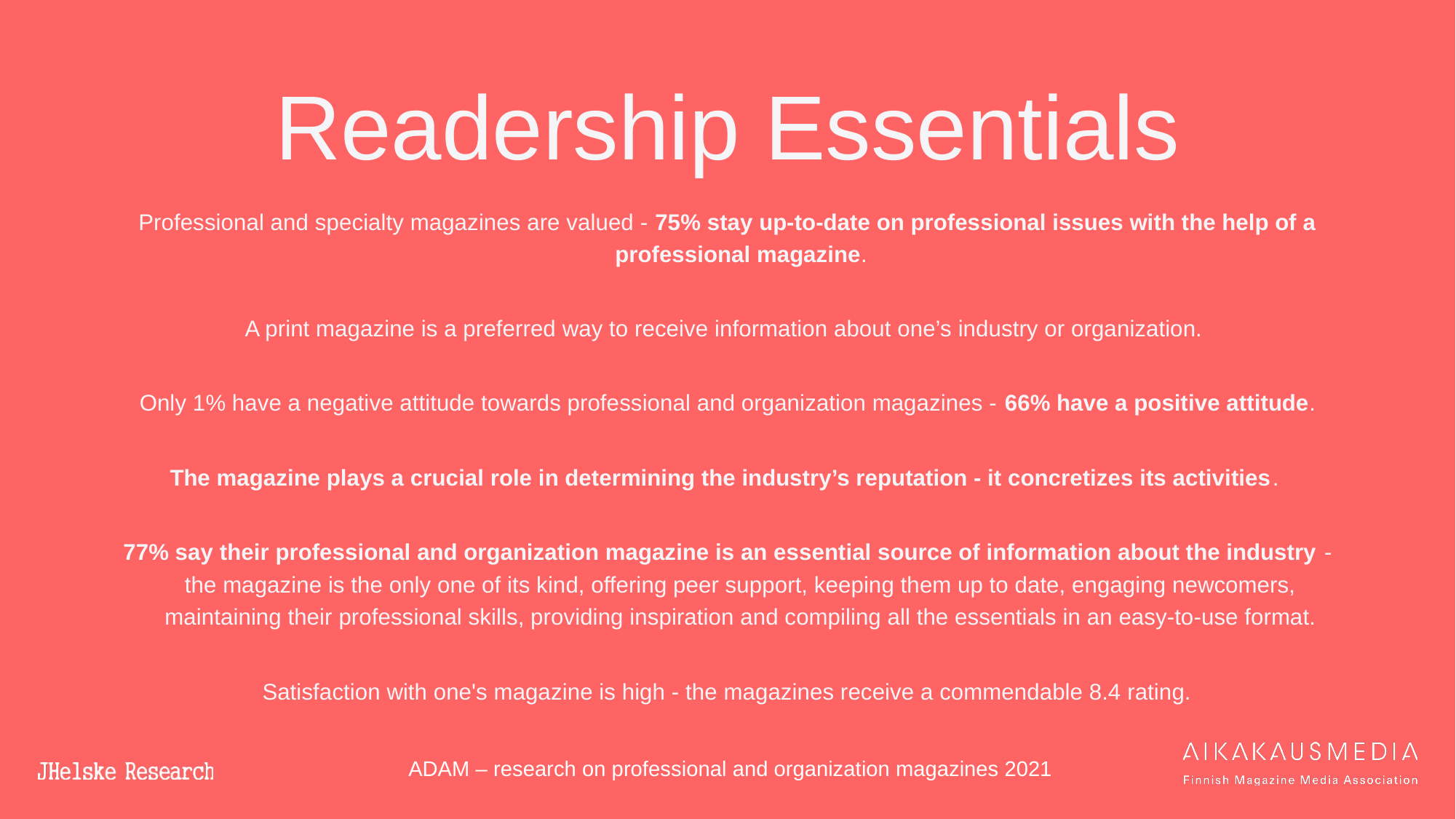

# Readership Essentials
Professional and specialty magazines are valued - 75% stay up-to-date on professional issues with the help of a professional magazine.

A print magazine is a preferred way to receive information about one’s industry or organization.

Only 1% have a negative attitude towards professional and organization magazines - 66% have a positive attitude.

The magazine plays a crucial role in determining the industry’s reputation - it concretizes its activities.

77% say their professional and organization magazine is an essential source of information about the industry - the magazine is the only one of its kind, offering peer support, keeping them up to date, engaging newcomers, maintaining their professional skills, providing inspiration and compiling all the essentials in an easy-to-use format.

Satisfaction with one's magazine is high - the magazines receive a commendable 8.4 rating.